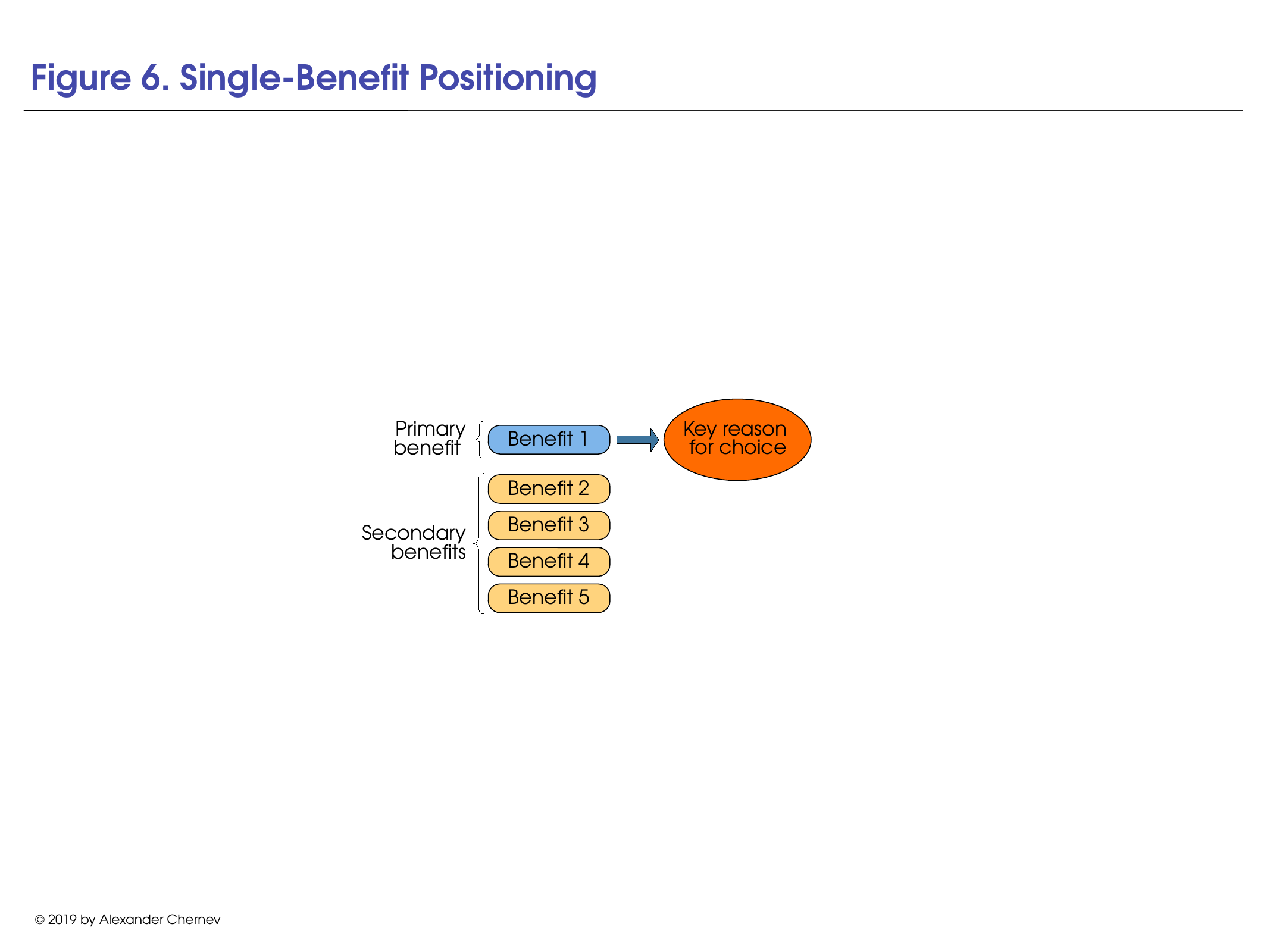

# Figure 6. Single-Benefit Positioning

Key reason
for choice
Primary benefit

Benefit 1
Benefit 2
Benefit 3
Benefit 4
Benefit 5

Secondary benefits